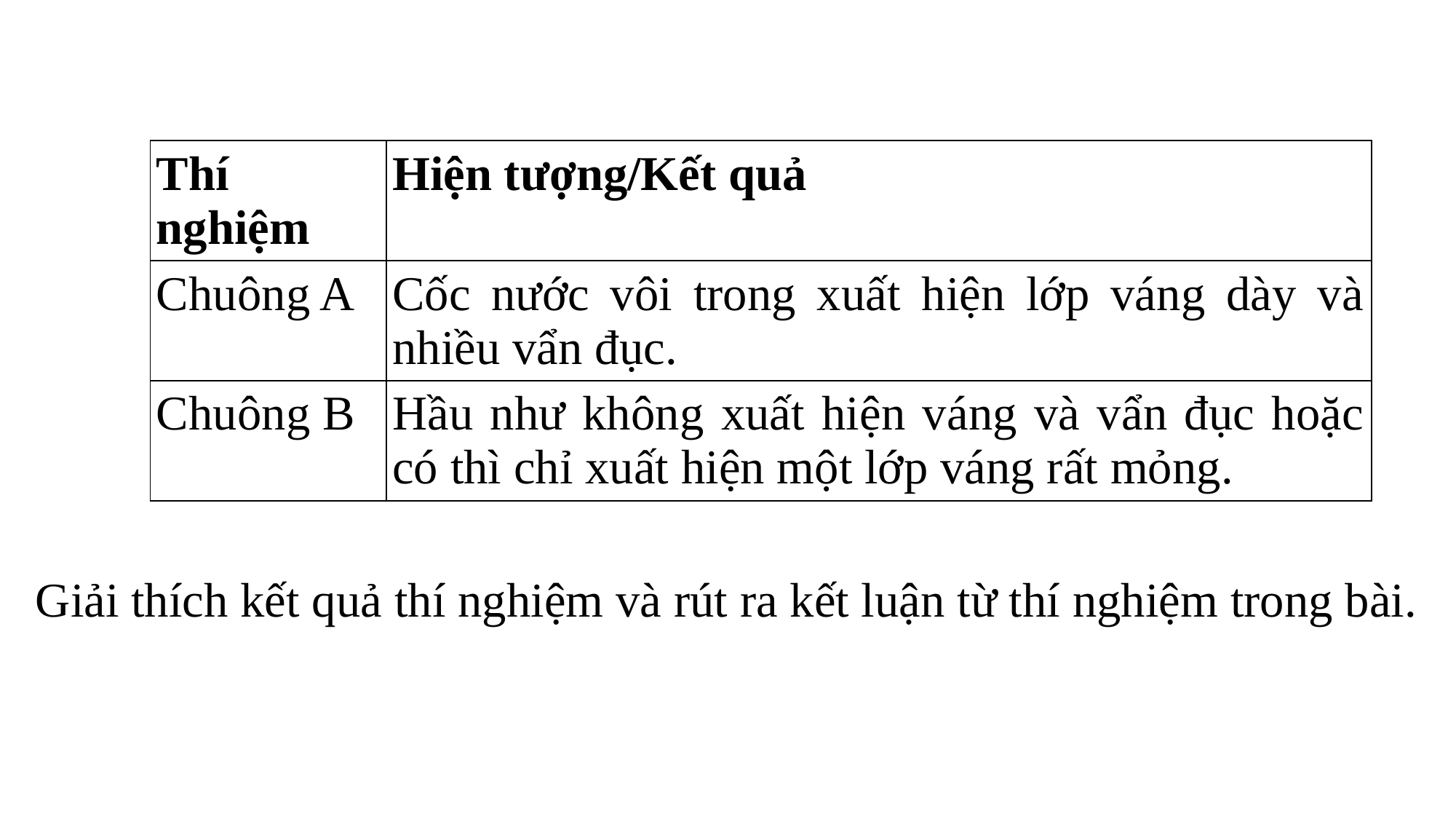

| Thí nghiệm | Hiện tượng/Kết quả |
| --- | --- |
| Chuông A | Cốc nước vôi trong xuất hiện lớp váng dày và nhiều vẩn đục. |
| Chuông B | Hầu như không xuất hiện váng và vẩn đục hoặc có thì chỉ xuất hiện một lớp váng rất mỏng. |
Giải thích kết quả thí nghiệm và rút ra kết luận từ thí nghiệm trong bài.